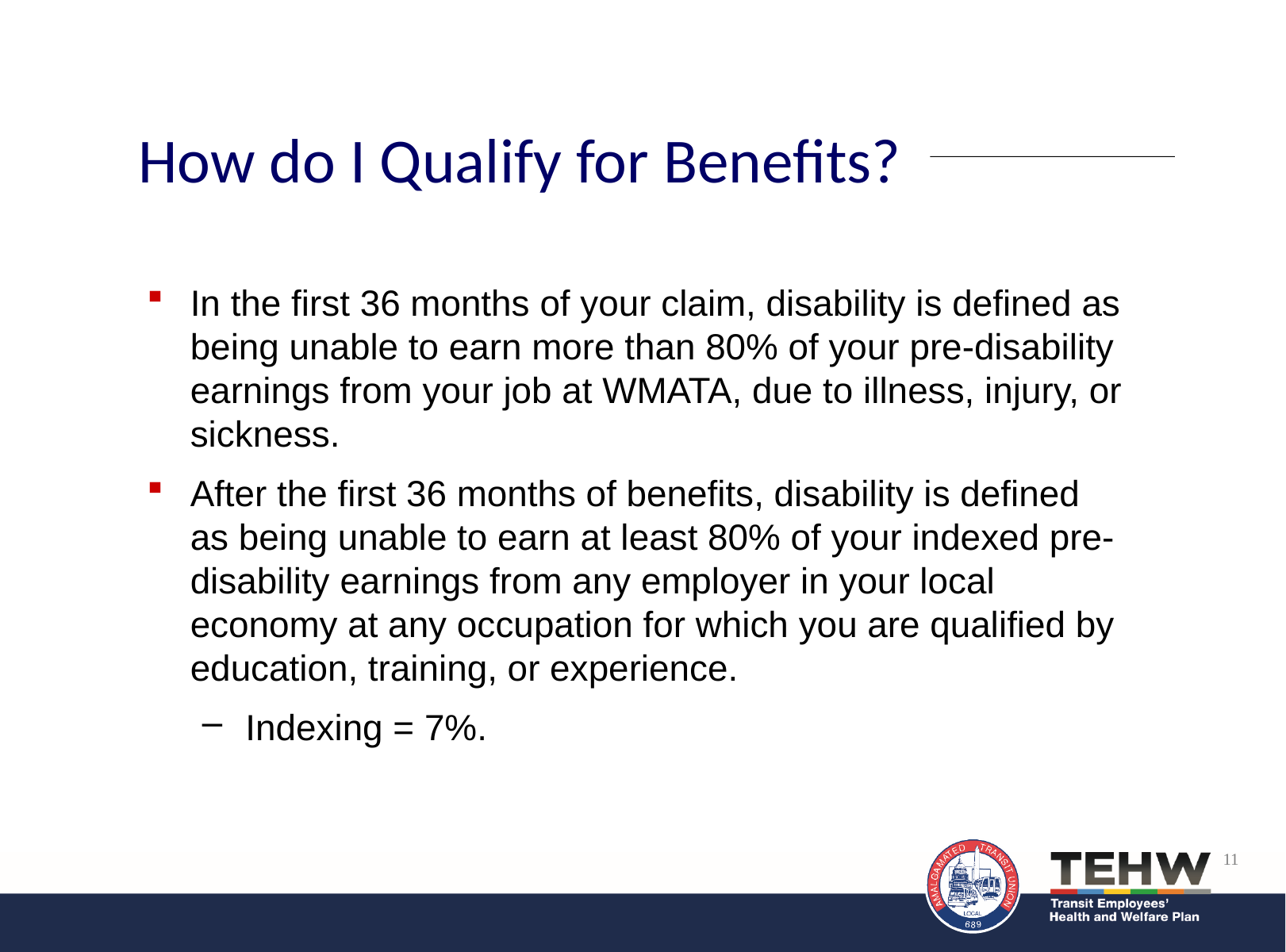

How do I Qualify for Benefits?
In the first 36 months of your claim, disability is defined as being unable to earn more than 80% of your pre-disability earnings from your job at WMATA, due to illness, injury, or sickness.
After the first 36 months of benefits, disability is defined as being unable to earn at least 80% of your indexed pre-disability earnings from any employer in your local economy at any occupation for which you are qualified by education, training, or experience.
Indexing = 7%.

11